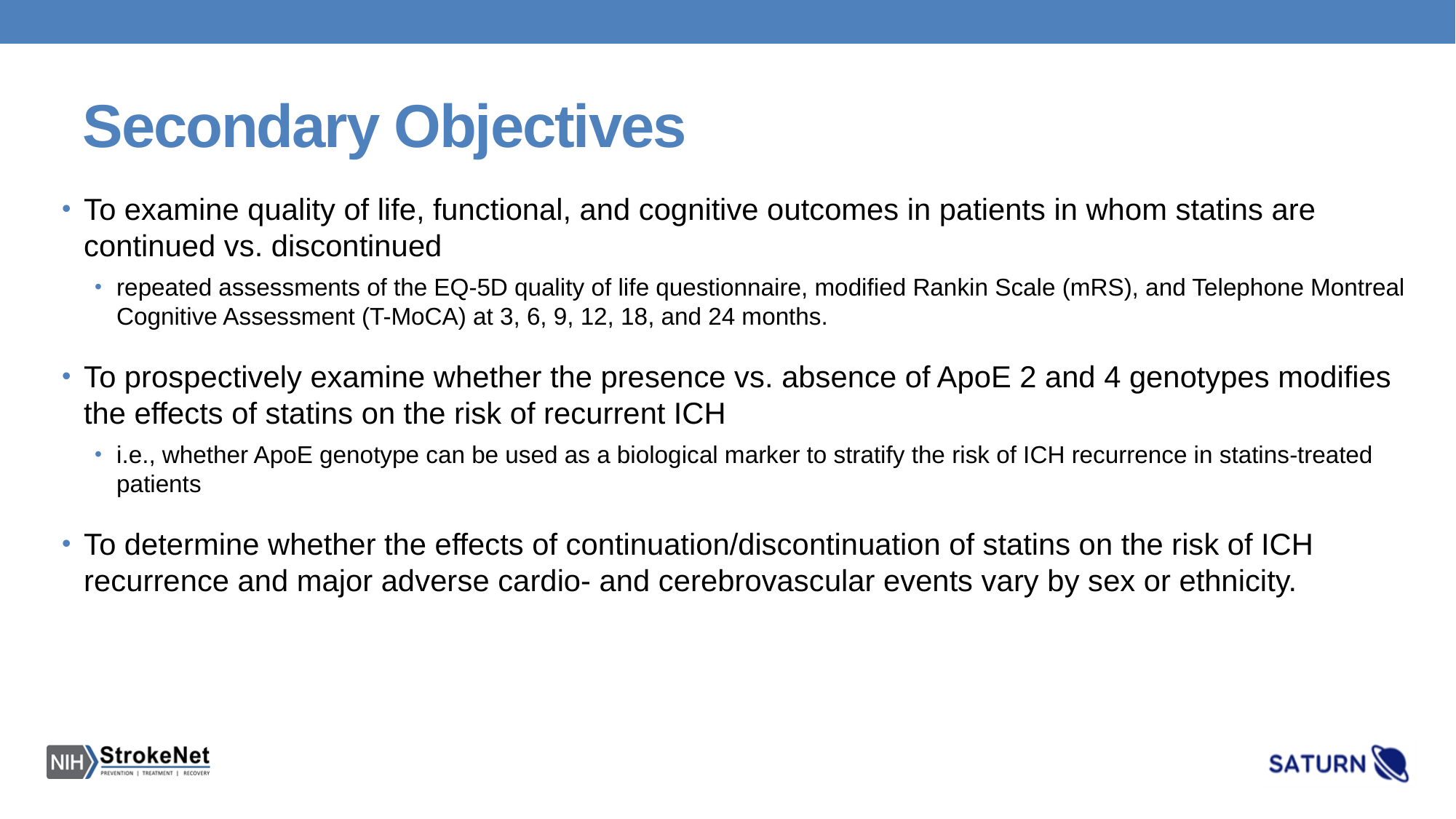

# Secondary Objectives
To examine quality of life, functional, and cognitive outcomes in patients in whom statins are continued vs. discontinued
repeated assessments of the EQ-5D quality of life questionnaire, modified Rankin Scale (mRS), and Telephone Montreal Cognitive Assessment (T-MoCA) at 3, 6, 9, 12, 18, and 24 months.
To prospectively examine whether the presence vs. absence of ApoE 2 and 4 genotypes modifies the effects of statins on the risk of recurrent ICH
i.e., whether ApoE genotype can be used as a biological marker to stratify the risk of ICH recurrence in statins-treated patients
To determine whether the effects of continuation/discontinuation of statins on the risk of ICH recurrence and major adverse cardio- and cerebrovascular events vary by sex or ethnicity.